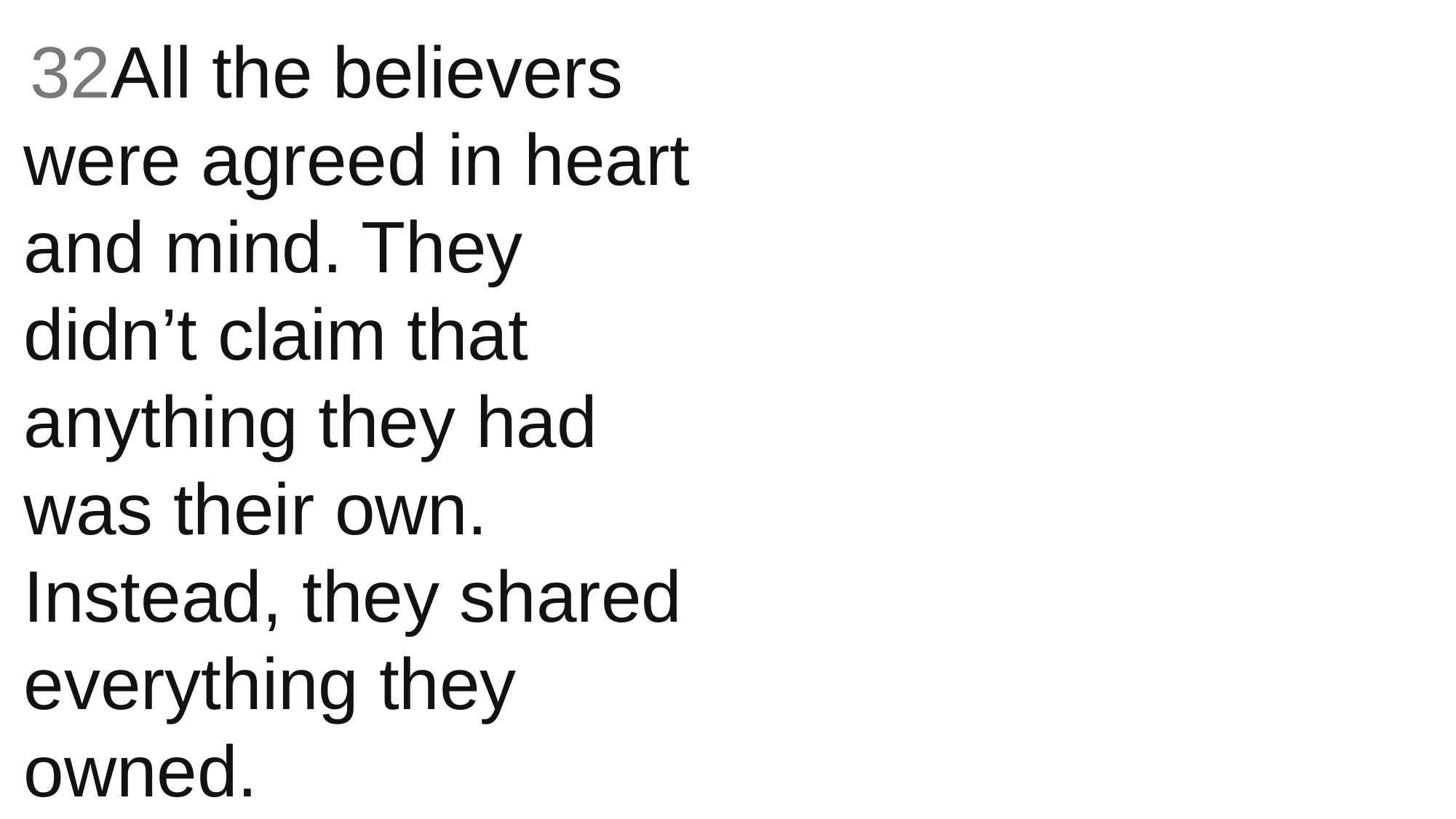

32All the believers were agreed in heart and mind. They didn’t claim that anything they had was their own. Instead, they shared everything they owned.